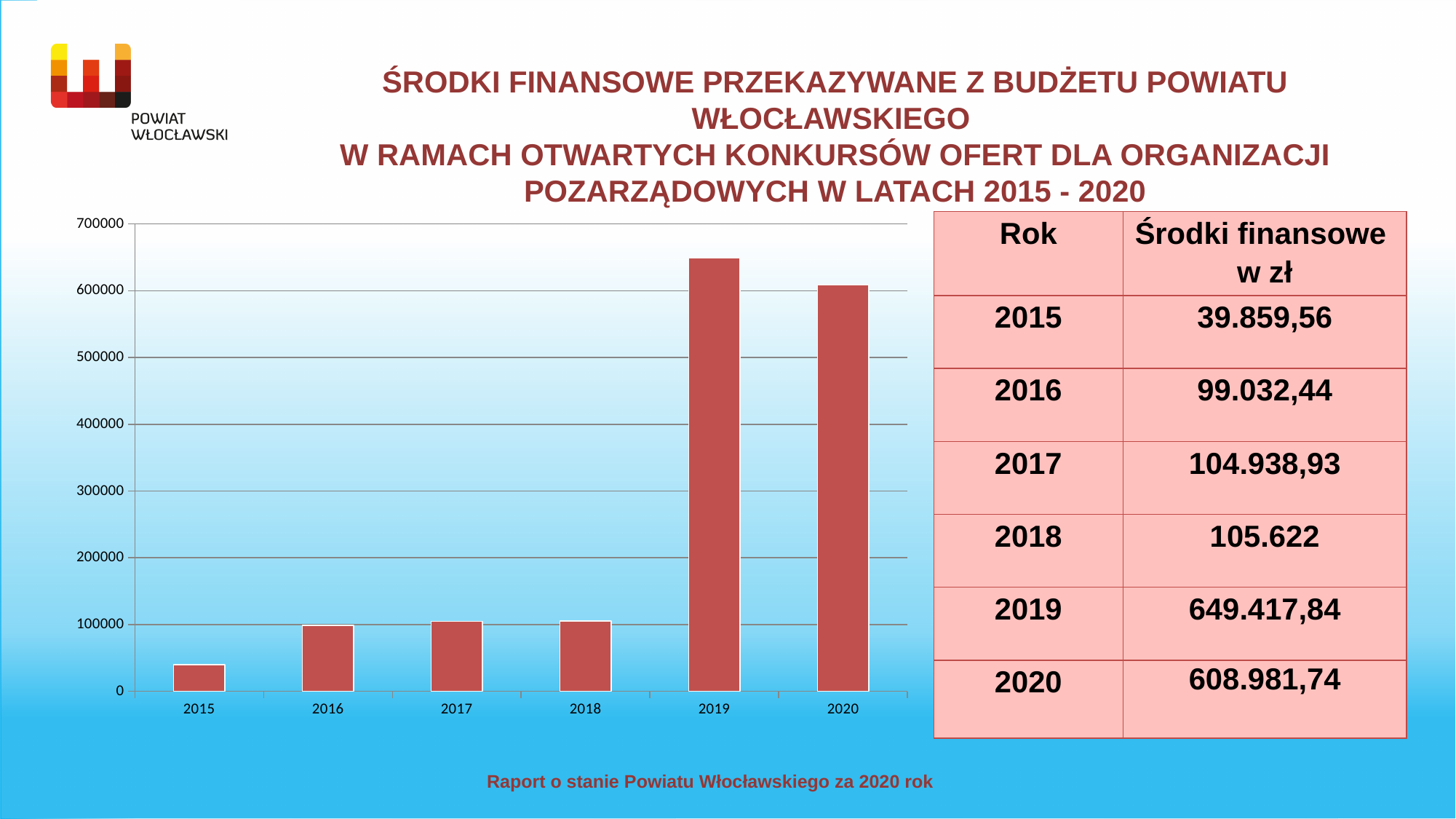

ŚRODKI FINANSOWE PRZEKAZYWANE Z BUDŻETU POWIATU WŁOCŁAWSKIEGO
W RAMACH OTWARTYCH KONKURSÓW OFERT DLA ORGANIZACJI POZARZĄDOWYCH W LATACH 2015 - 2020

### Chart

| Category | środki finansowe  w zł |
|---|---|
| 2015 | 39859.56 |
| 2016 | 99032.44 |
| 2017 | 104938.93 |
| 2018 | 105622.0 |
| 2019 | 649417.84 |
| 2020 | 608981.74 |
| Rok | Środki finansowe w zł |
| --- | --- |
| 2015 | 39.859,56 |
| 2016 | 99.032,44 |
| 2017 | 104.938,93 |
| 2018 | 105.622 |
| 2019 | 649.417,84 |
| 2020 | 608.981,74 |
Raport o stanie Powiatu Włocławskiego za 2020 rok